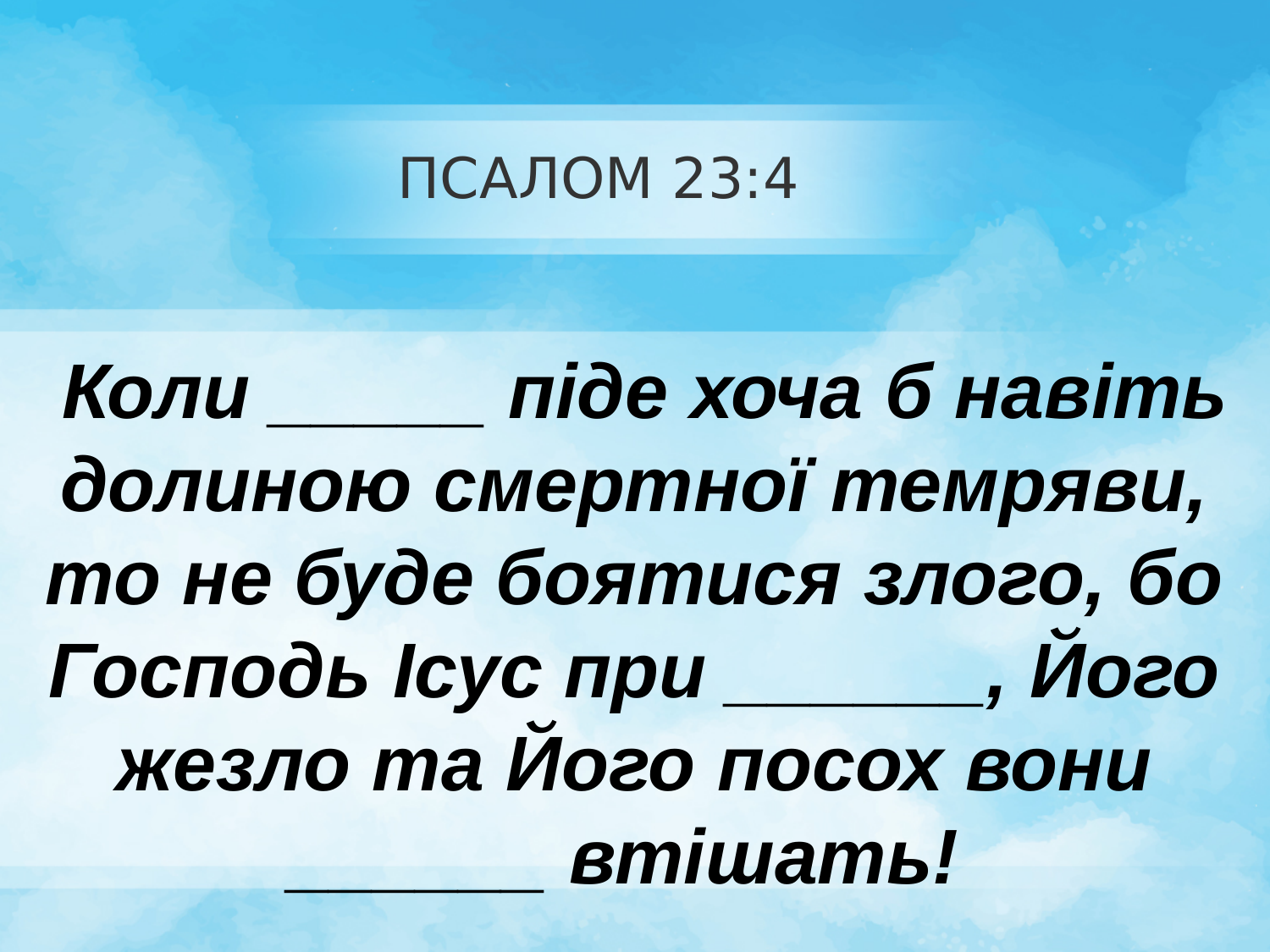

# ПСАЛОМ 23:4

 Коли _____ піде хоча б навіть долиною смертної темряви, то не буде боятися злого, бо Господь Ісус при ______, Його жезло та Його посох вони ______ втішать!